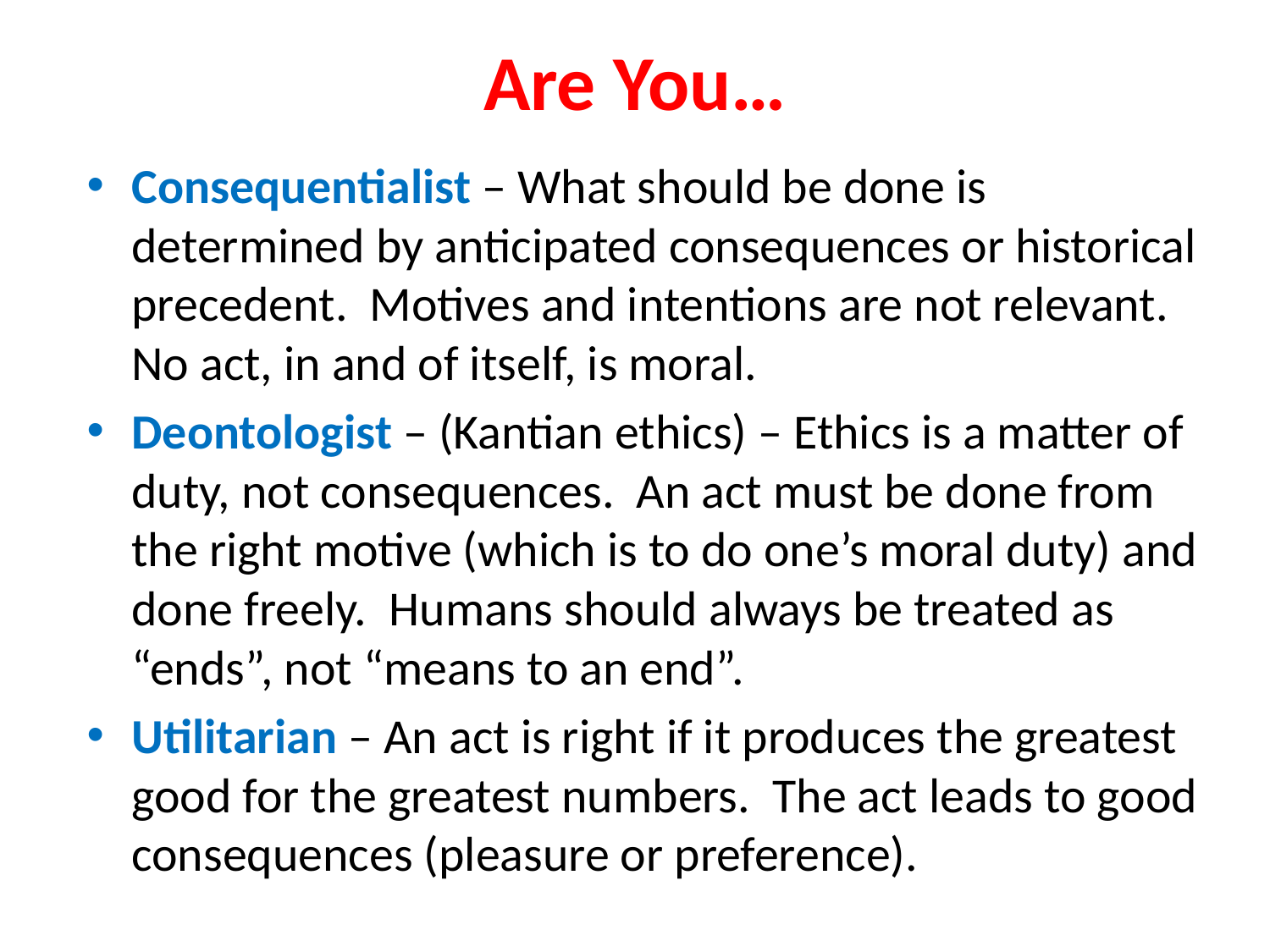

# Are You…
Consequentialist – What should be done is determined by anticipated consequences or historical precedent.  Motives and intentions are not relevant.  No act, in and of itself, is moral.
Deontologist – (Kantian ethics) – Ethics is a matter of duty, not consequences.  An act must be done from the right motive (which is to do one’s moral duty) and done freely.  Humans should always be treated as “ends”, not “means to an end”.
Utilitarian – An act is right if it produces the greatest good for the greatest numbers.  The act leads to good consequences (pleasure or preference).